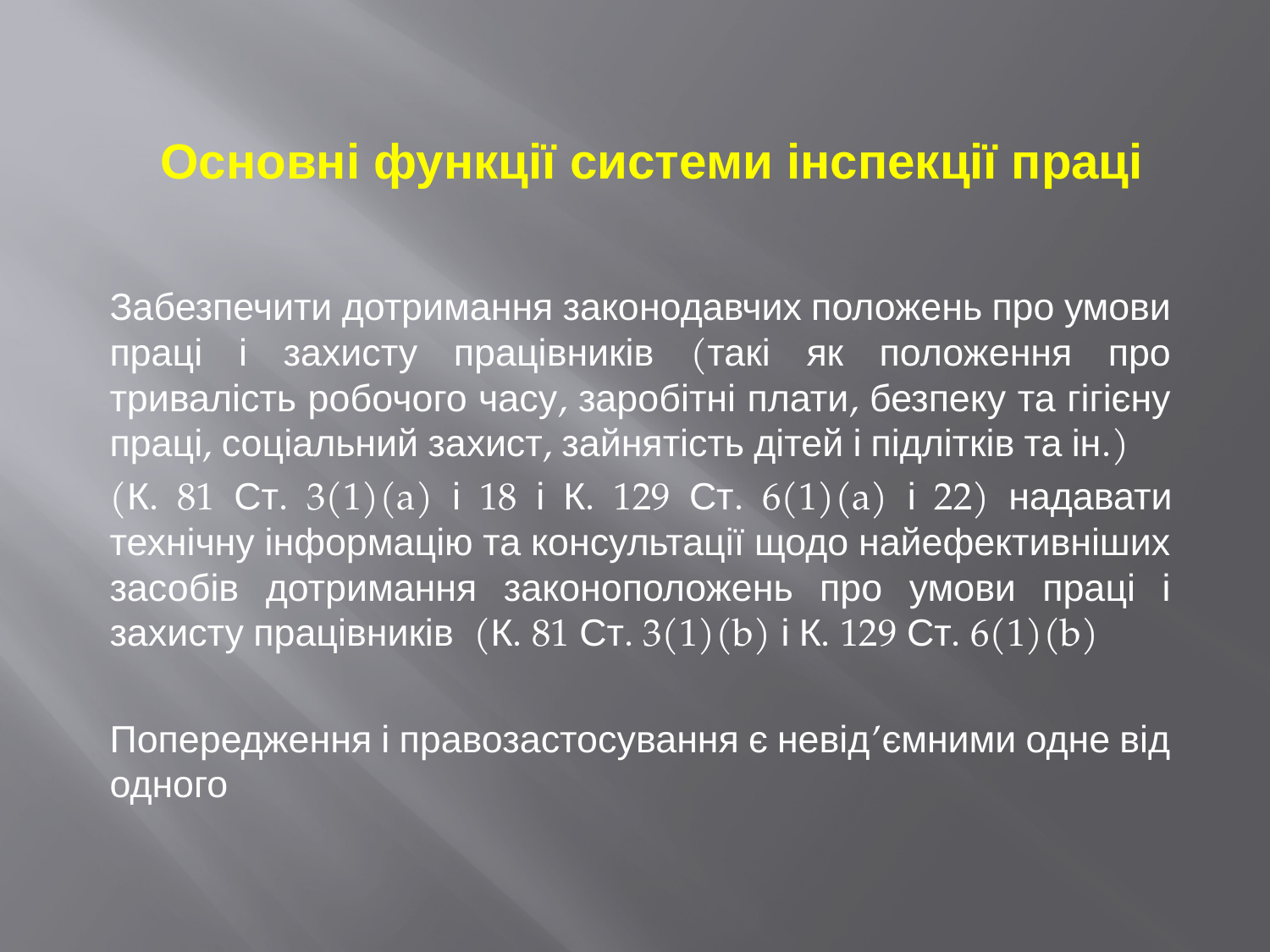

# Основні функції системи інспекції праці
Забезпечити дотримання законодавчих положень про умови праці і захисту працівників (такі як положення про тривалість робочого часу, заробітні плати, безпеку та гігієну праці, соціальний захист, зайнятість дітей і підлітків та ін.)
(К. 81 Ст. 3(1)(a) і 18 і К. 129 Ст. 6(1)(a) і 22) надавати технічну інформацію та консультації щодо найефективніших засобів дотримання законоположень про умови праці і захисту працівників  (К. 81 Ст. 3(1)(b) і К. 129 Ст. 6(1)(b)

Попередження і правозастосування є невід’ємними одне від одного